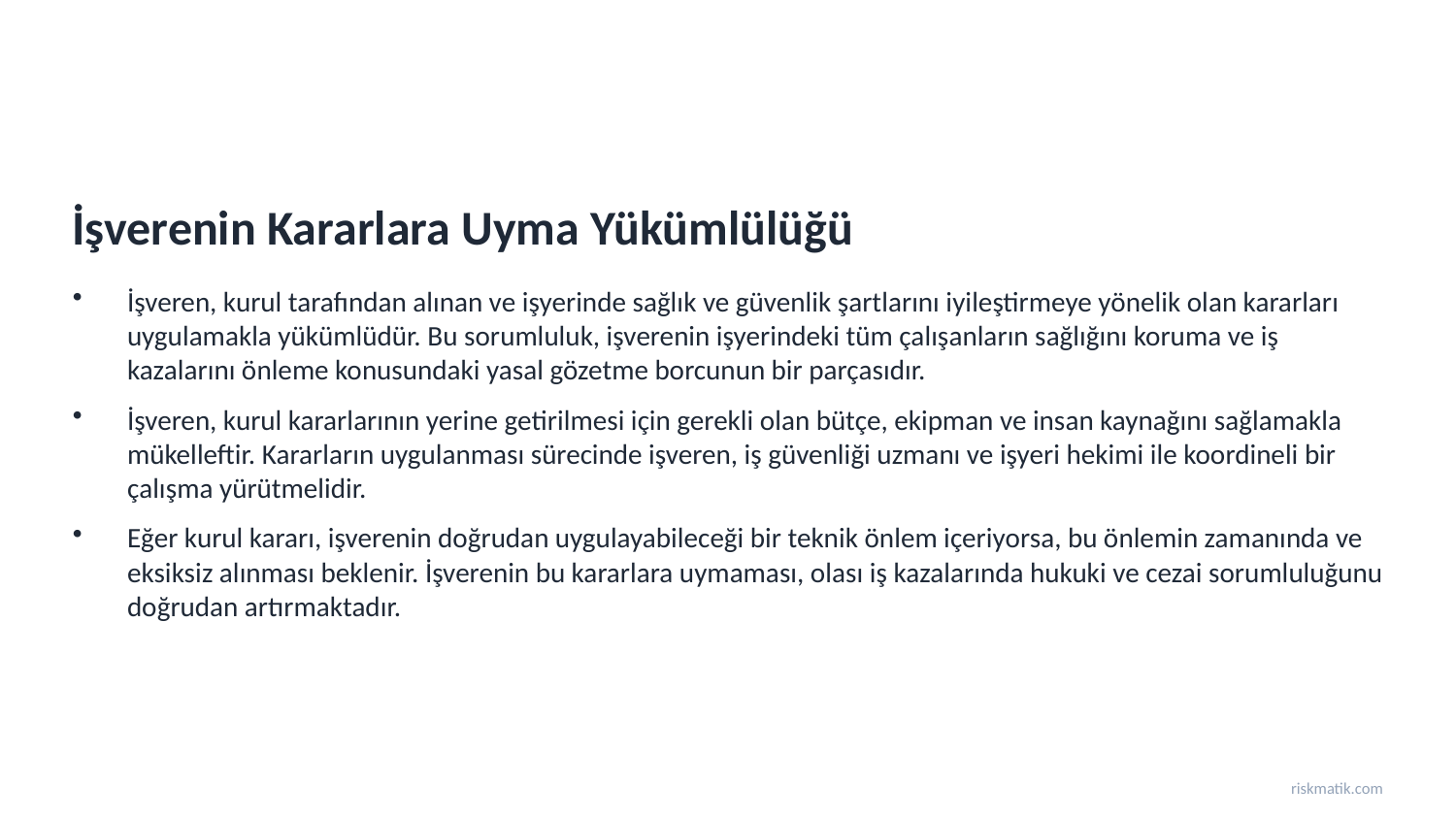

İşverenin Kararlara Uyma Yükümlülüğü
İşveren, kurul tarafından alınan ve işyerinde sağlık ve güvenlik şartlarını iyileştirmeye yönelik olan kararları uygulamakla yükümlüdür. Bu sorumluluk, işverenin işyerindeki tüm çalışanların sağlığını koruma ve iş kazalarını önleme konusundaki yasal gözetme borcunun bir parçasıdır.
İşveren, kurul kararlarının yerine getirilmesi için gerekli olan bütçe, ekipman ve insan kaynağını sağlamakla mükelleftir. Kararların uygulanması sürecinde işveren, iş güvenliği uzmanı ve işyeri hekimi ile koordineli bir çalışma yürütmelidir.
Eğer kurul kararı, işverenin doğrudan uygulayabileceği bir teknik önlem içeriyorsa, bu önlemin zamanında ve eksiksiz alınması beklenir. İşverenin bu kararlara uymaması, olası iş kazalarında hukuki ve cezai sorumluluğunu doğrudan artırmaktadır.
riskmatik.com